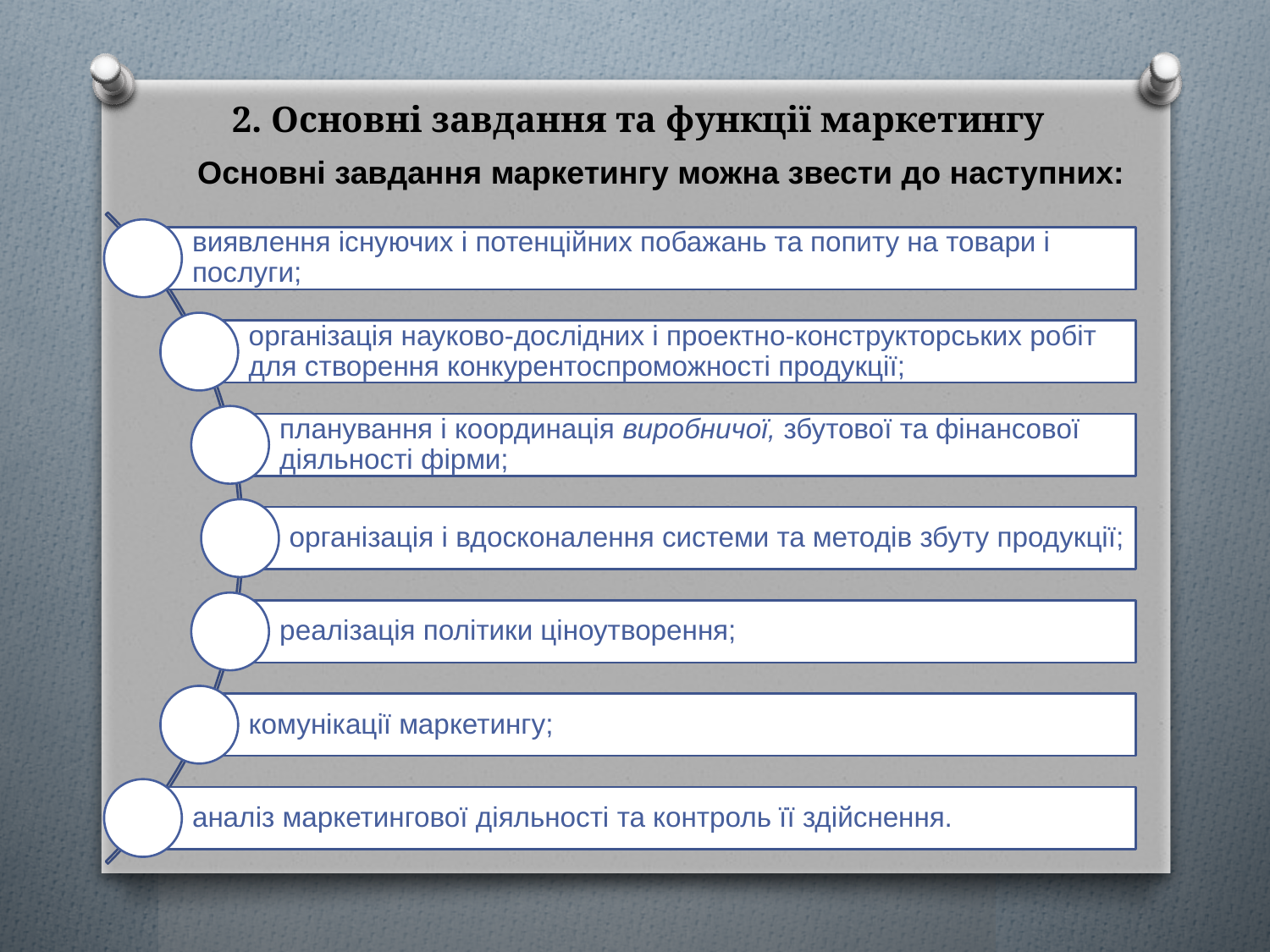

# 2. Основні завдання та функції маркетингу
Основні завдання маркетингу можна звести до наступних:
виявлення існуючих і потенційних побажань та попиту на товари і послуги;
організація науково-дослідних і проектно-конструкторських робіт для створення конкурентоспроможності продукції;
планування і координація виробничої, збутової та фінансової діяльності фірми;
організація і вдосконалення системи та методів збуту продукції;
реалізація політики ціноутворення;
комунікації маркетингу;
аналіз маркетингової діяльності та контроль її здійснення.